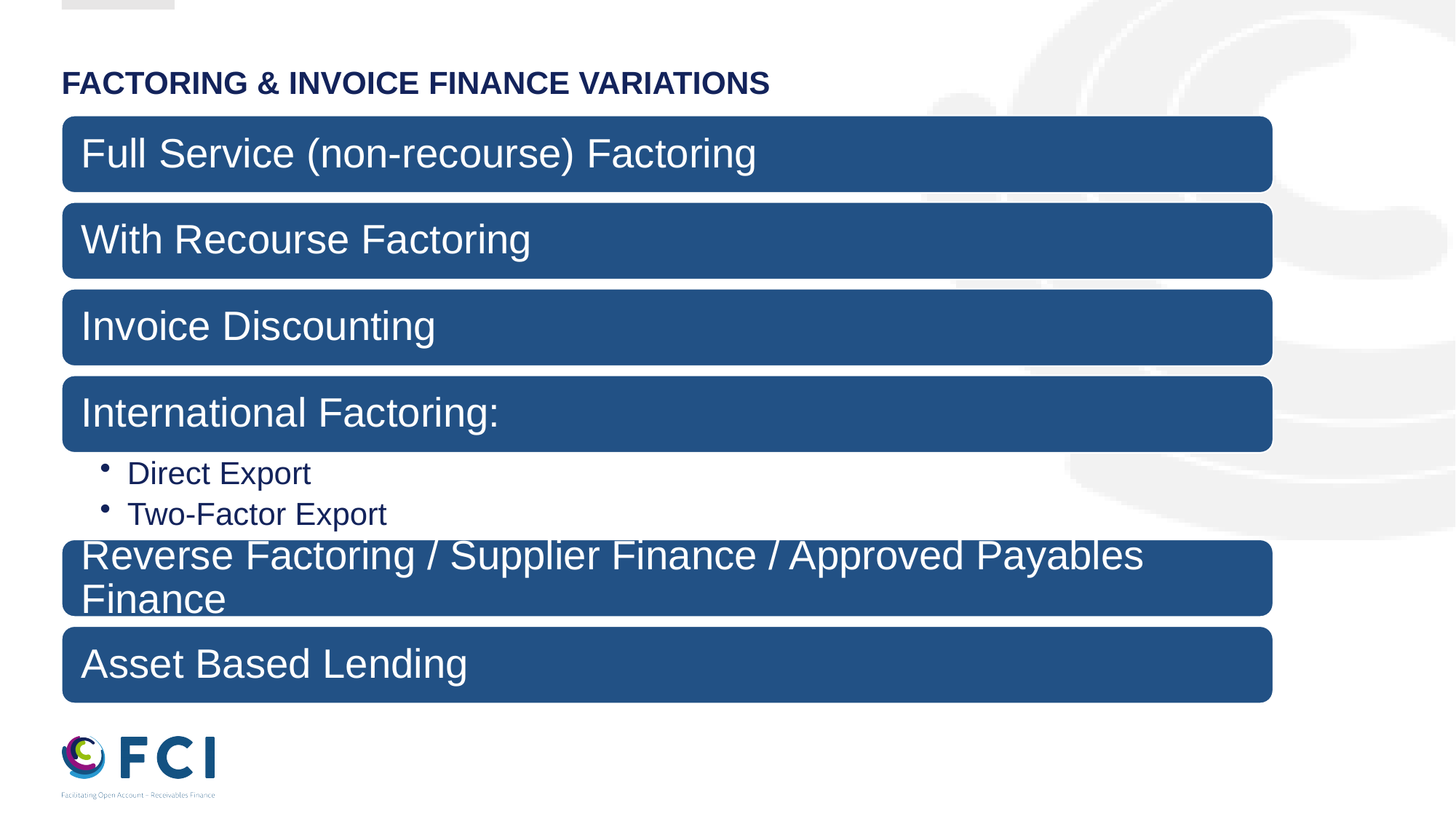

# Factoring & Invoice Finance Variations
Full Service (non-recourse) Factoring
With Recourse Factoring
Invoice Discounting
International Factoring:
Direct Export
Two-Factor Export
Reverse Factoring / Supplier Finance / Approved Payables Finance
Asset Based Lending